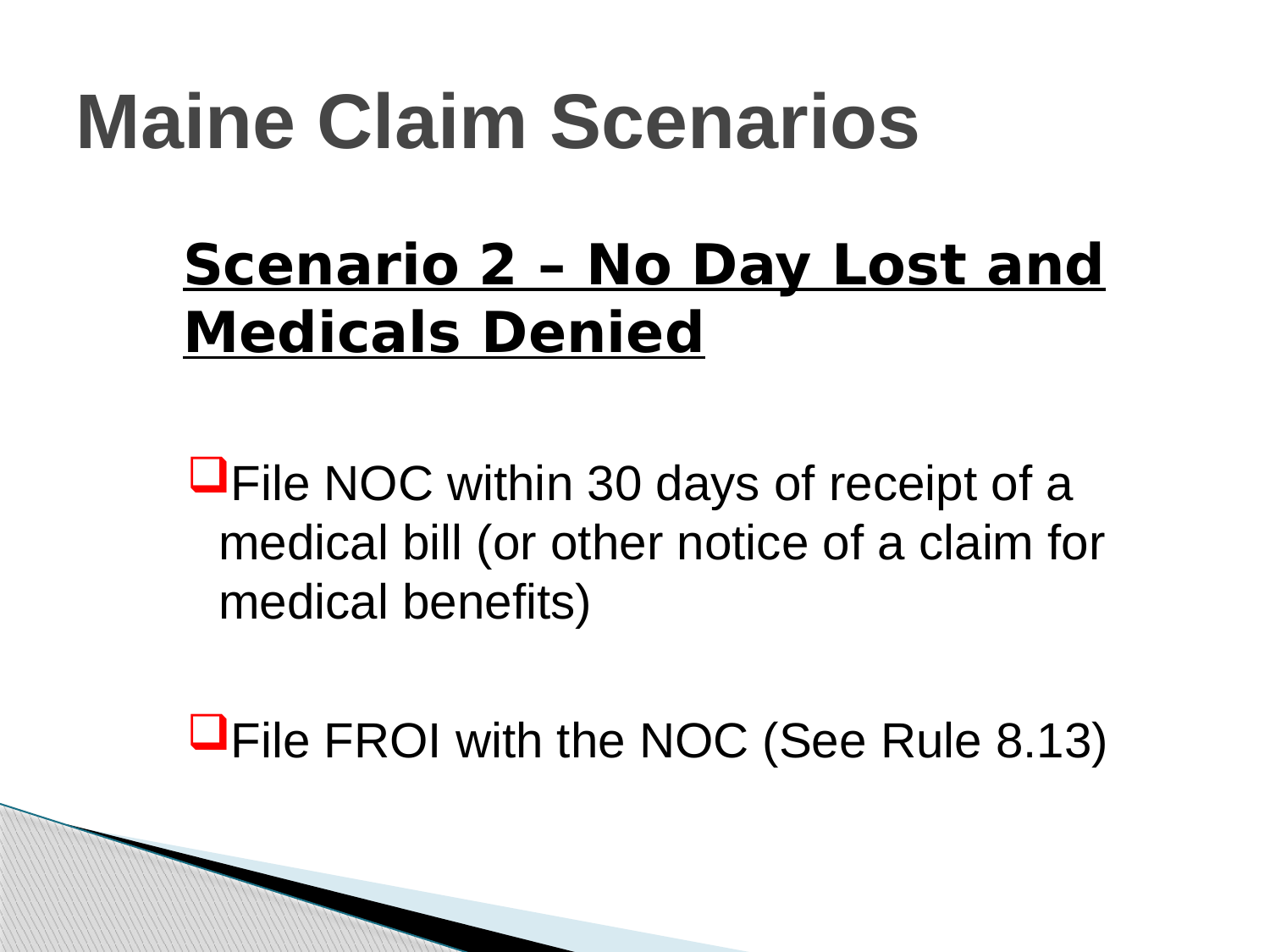

# Maine Claim Scenarios
	Scenario 2 – No Day Lost and Medicals Denied

File NOC within 30 days of receipt of a medical bill (or other notice of a claim for medical benefits)

File FROI with the NOC (See Rule 8.13)